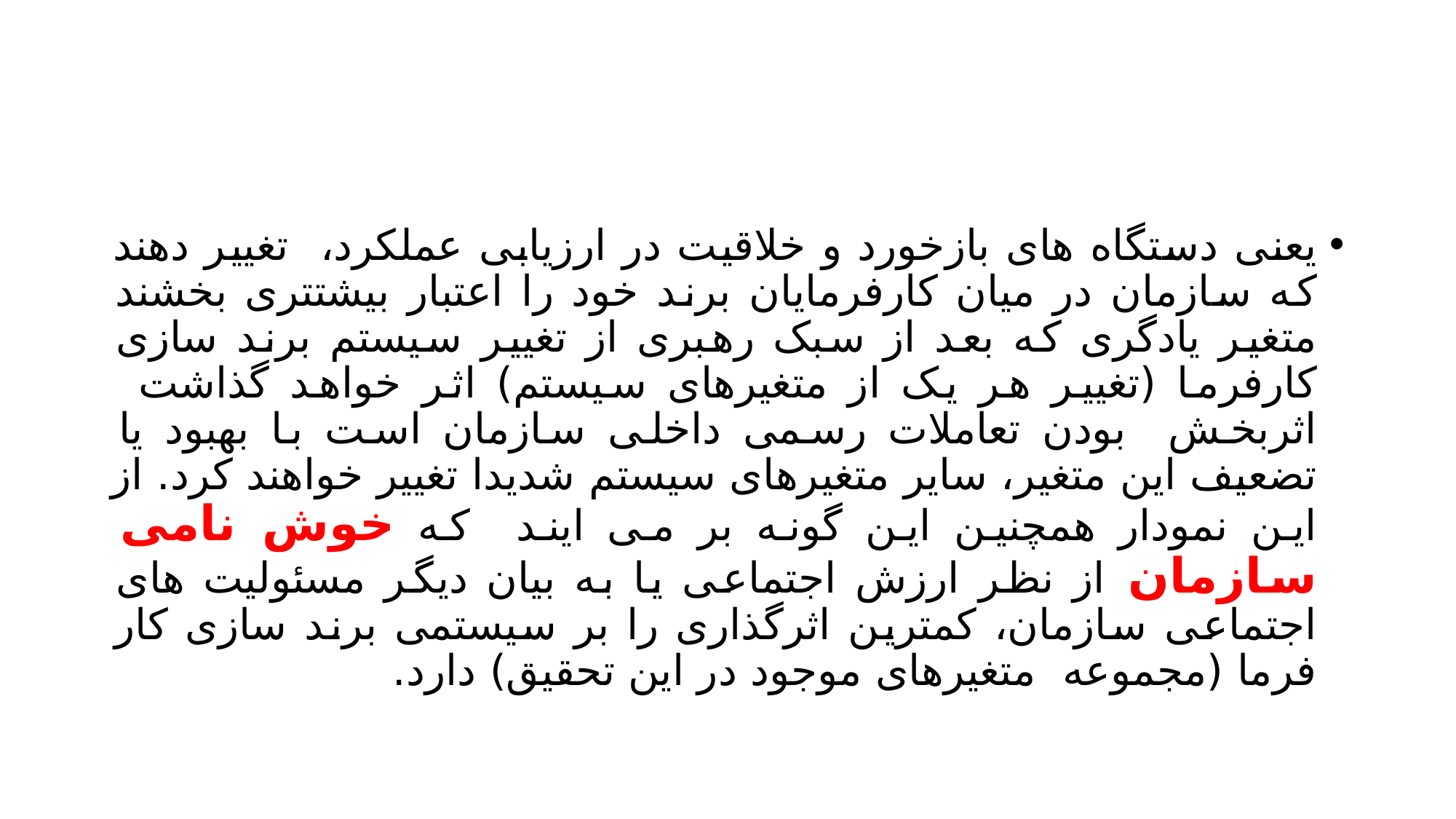

#
یعنی دستگاه های بازخورد و خلاقیت در ارزیابی عملکرد،  تغییر دهند که سازمان در میان کارفرمایان برند خود را اعتبار بیشتتری بخشند متغیر یادگری که بعد از سبک رهبری از تغییر سیستم برند سازی کارفرما (تغییر هر یک از متغیرهای سیستم) اثر خواهد گذاشت  اثربخش  بودن تعاملات رسمی داخلی سازمان است با بهبود یا تضعیف این متغیر، سایر متغیرهای سیستم شدیدا تغییر خواهند کرد. از این نمودار همچنین این گونه بر می ایند  که خوش نامی سازمان از نظر ارزش اجتماعی یا به بیان دیگر مسئولیت های اجتماعی سازمان، کمترین اثرگذاری را بر سیستمی برند سازی کار فرما (مجموعه  متغیرهای موجود در این تحقیق) دارد.